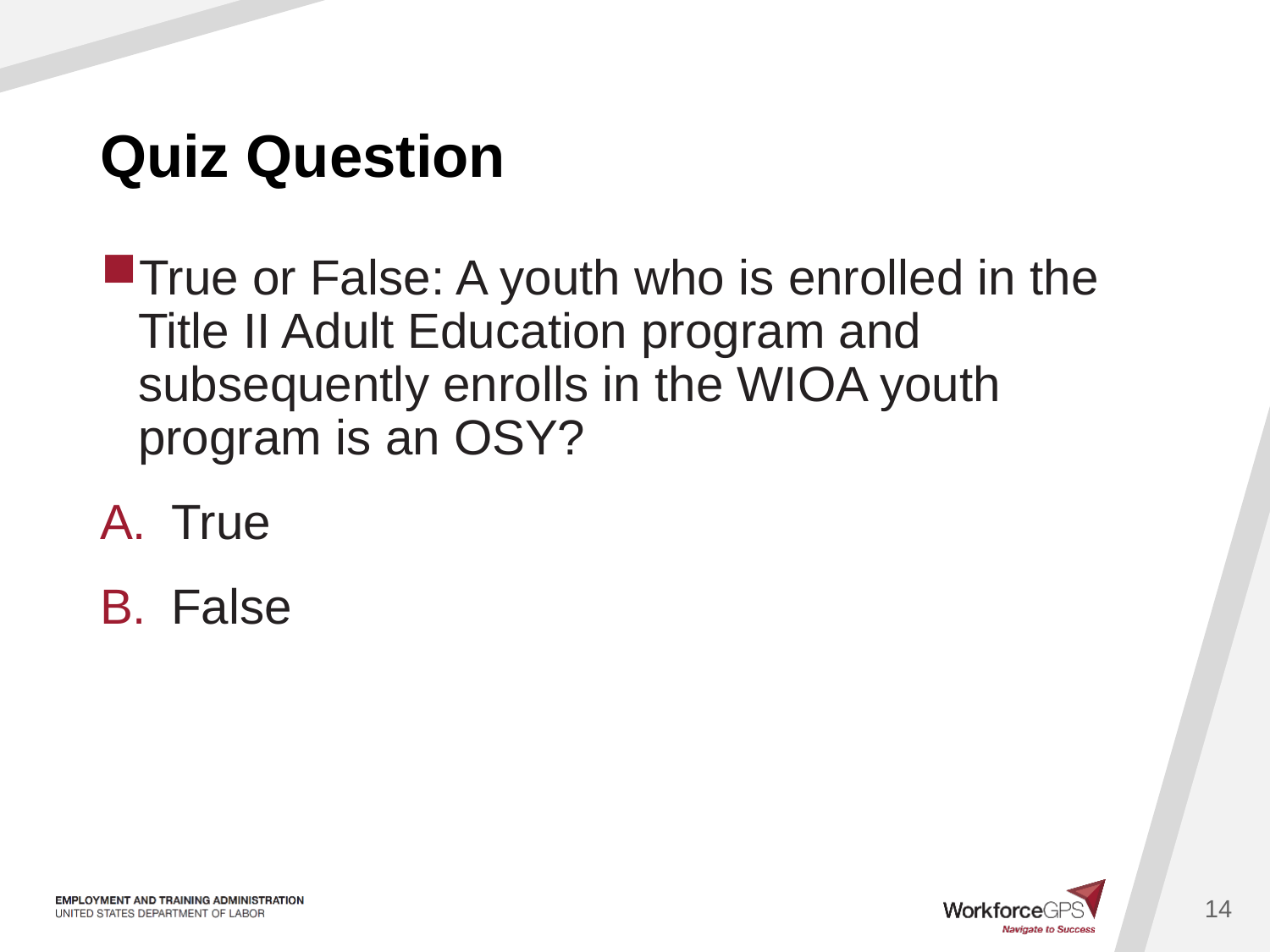

# Quiz Question
True or False: A youth who is enrolled in the Title II Adult Education program and subsequently enrolls in the WIOA youth program is an OSY?
True
False
14